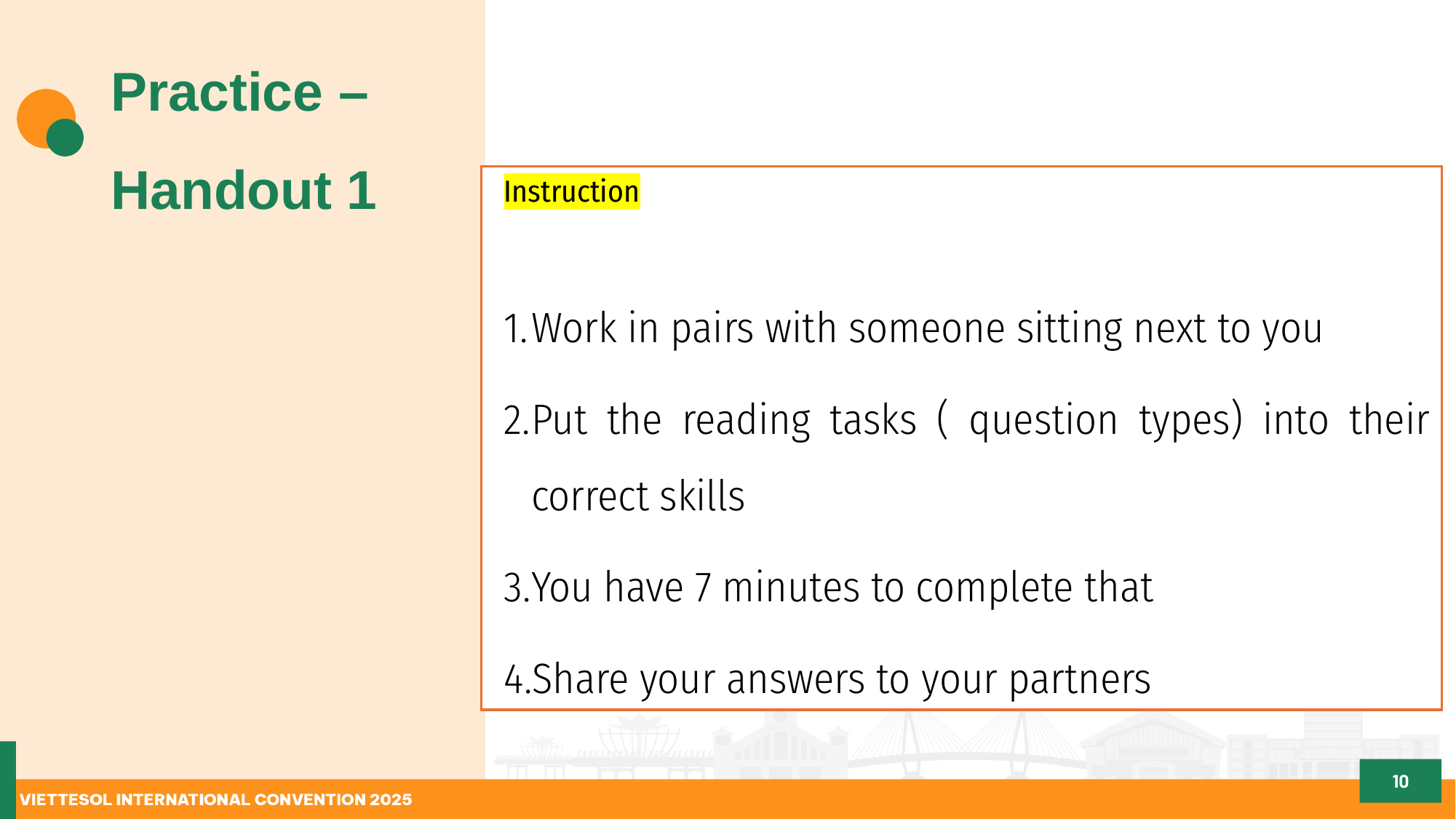

# Practice – Handout 1
Instruction

Work in pairs with someone sitting next to you
Put the reading tasks ( question types) into their correct skills
You have 7 minutes to complete that
Share your answers to your partners
10